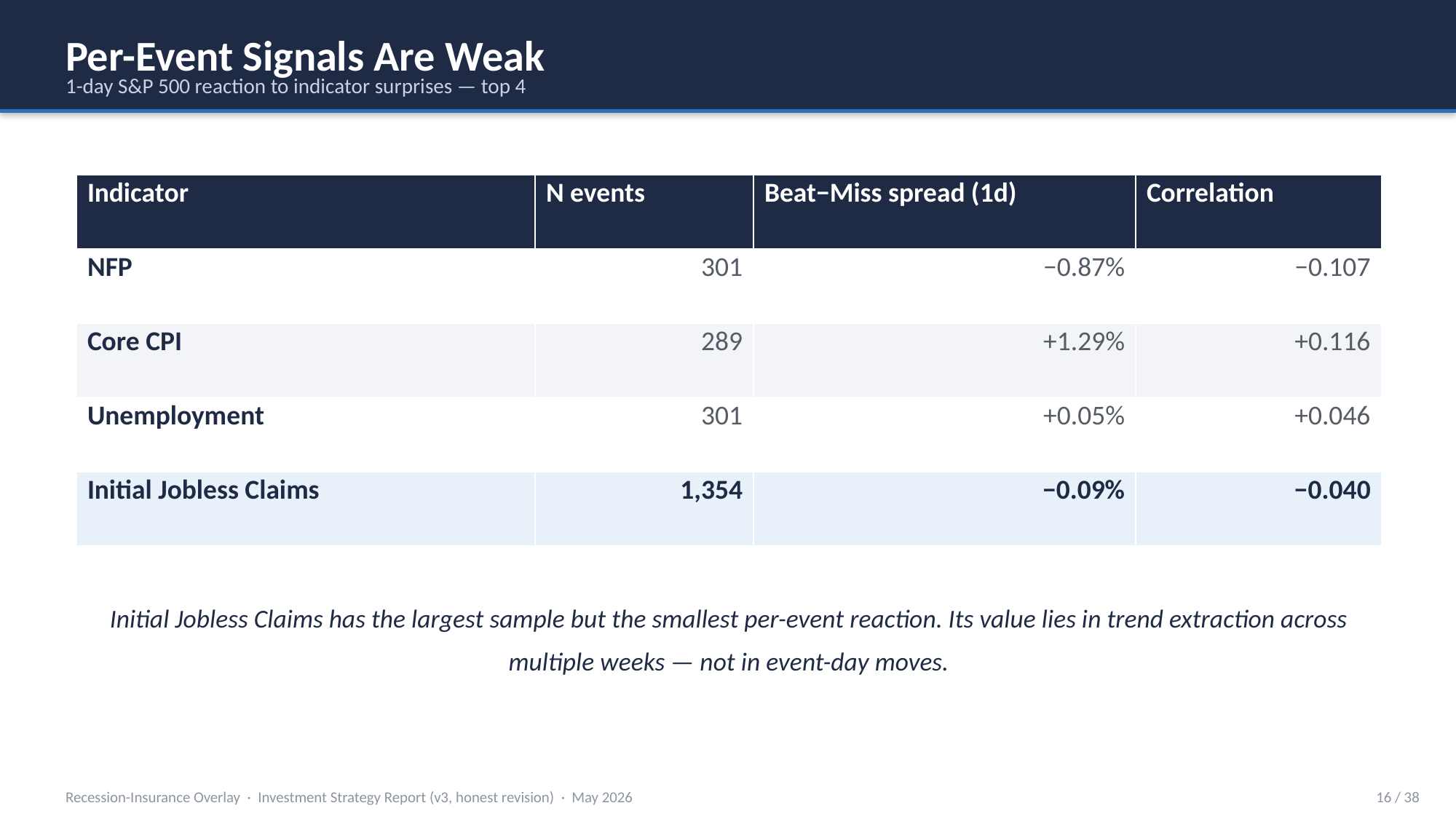

Per-Event Signals Are Weak
1-day S&P 500 reaction to indicator surprises — top 4

| Indicator | N events | Beat−Miss spread (1d) | Correlation |
| --- | --- | --- | --- |
| NFP | 301 | −0.87% | −0.107 |
| Core CPI | 289 | +1.29% | +0.116 |
| Unemployment | 301 | +0.05% | +0.046 |
| Initial Jobless Claims | 1,354 | −0.09% | −0.040 |
Initial Jobless Claims has the largest sample but the smallest per-event reaction. Its value lies in trend extraction across multiple weeks — not in event-day moves.
Recession-Insurance Overlay  ·  Investment Strategy Report (v3, honest revision)  ·  May 2026
16 / 38